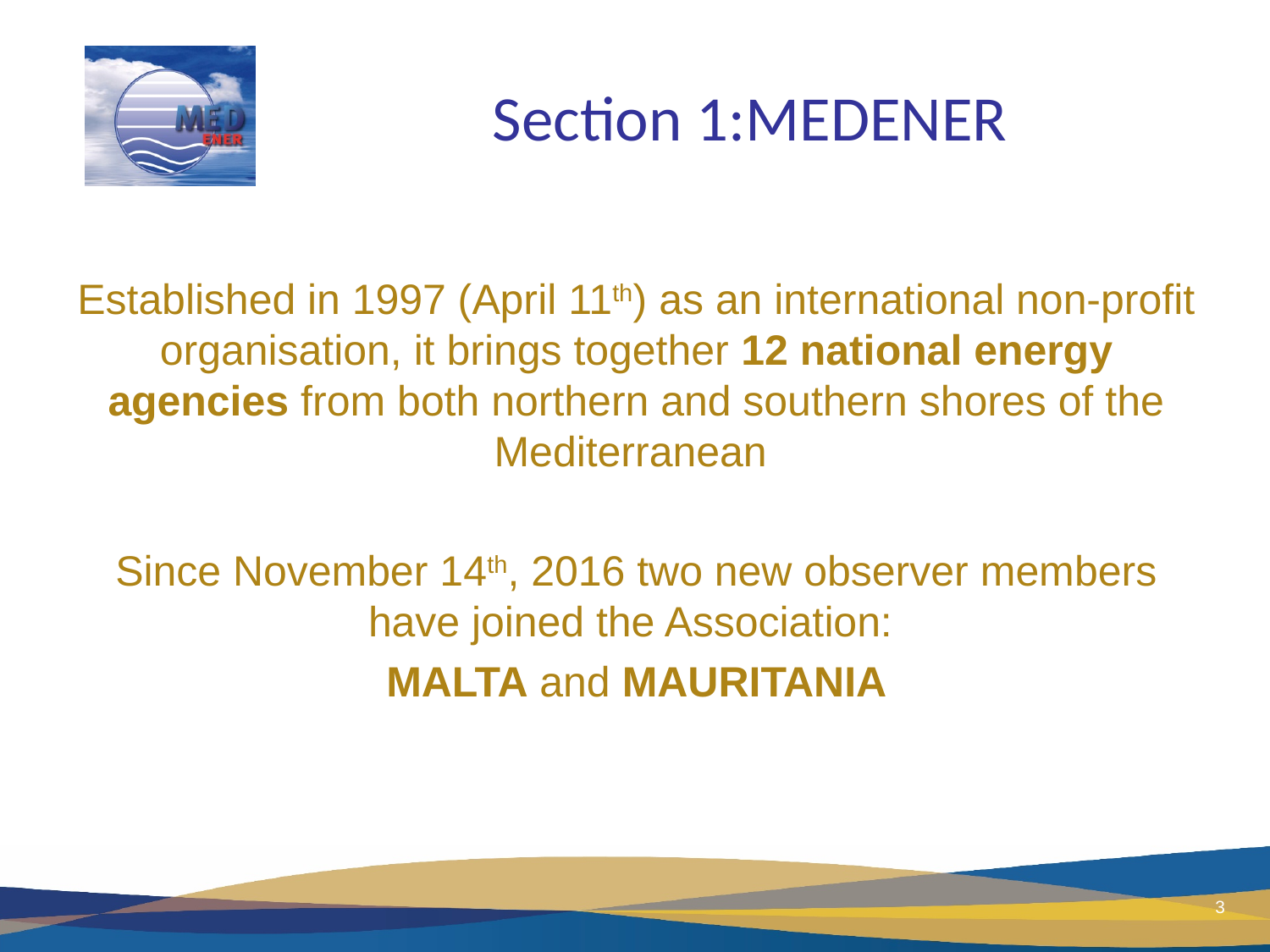

# Section 1:MEDENER
Established in 1997 (April 11th) as an international non-profit organisation, it brings together 12 national energy agencies from both northern and southern shores of the Mediterranean

Since November 14th, 2016 two new observer members have joined the Association:
MALTA and MAURITANIA
3